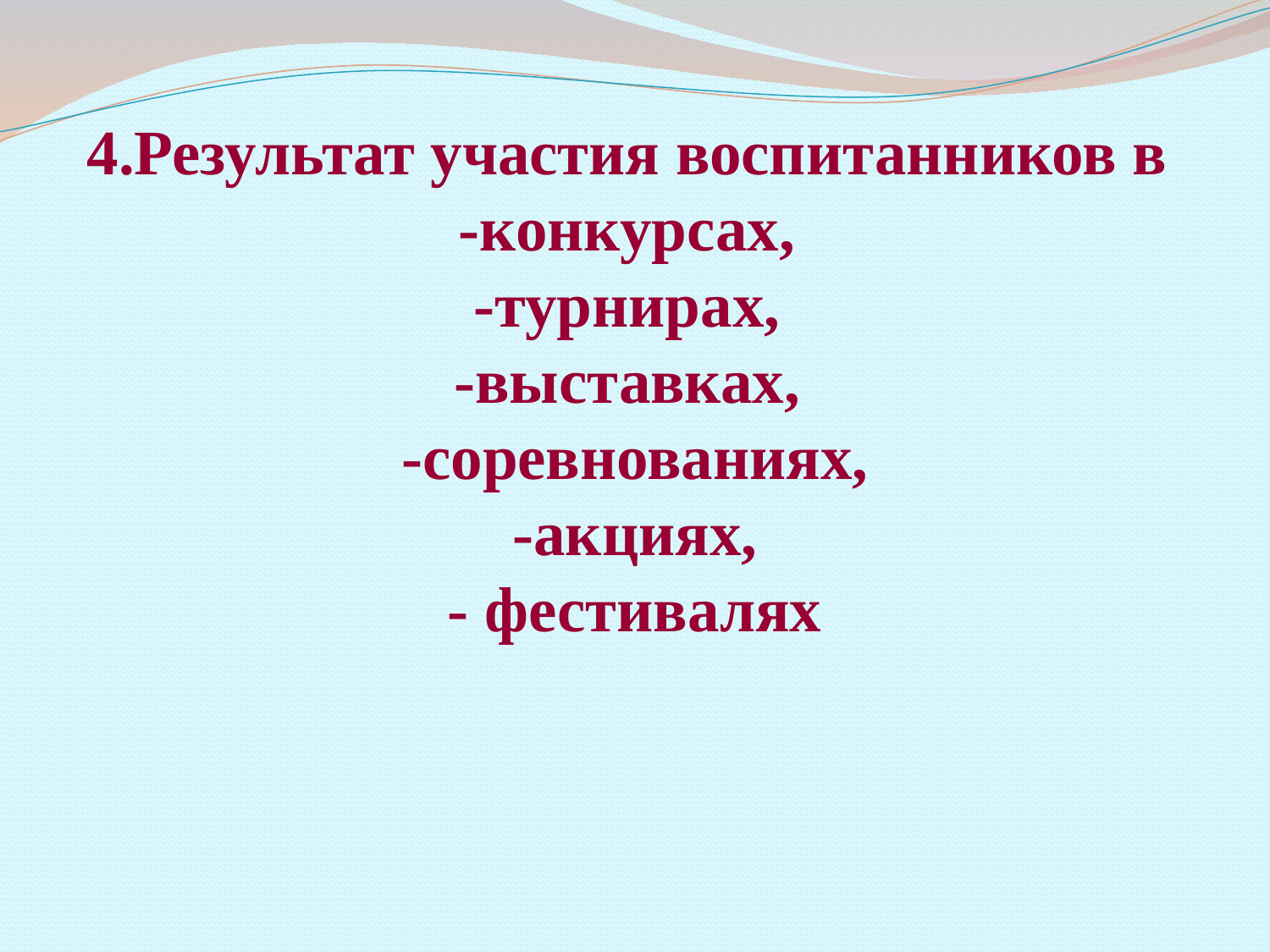

# 4.Результат участия воспитанников в -конкурсах, -турнирах, -выставках, -соревнованиях, -акциях, - фестивалях